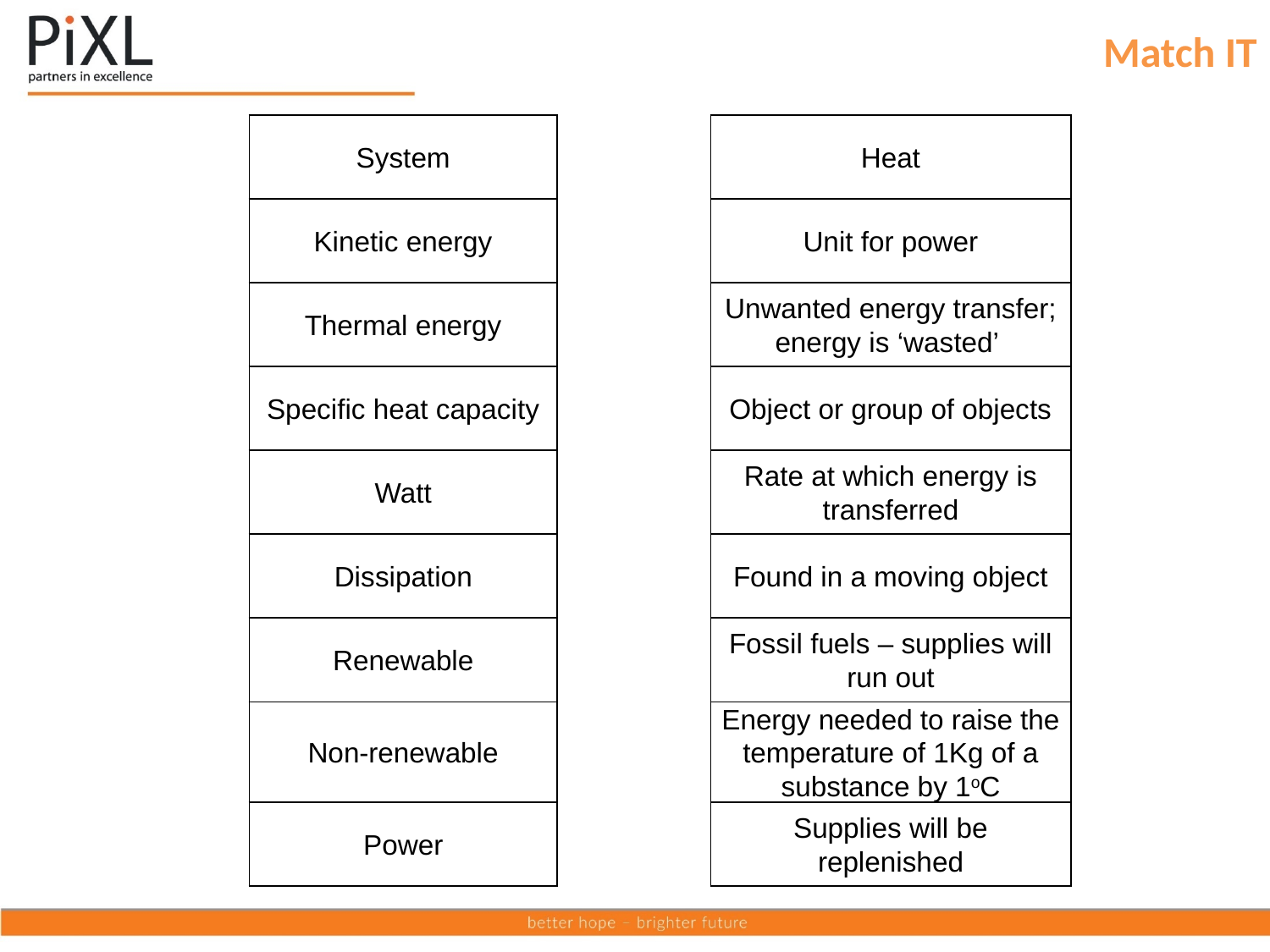

Match IT
| System |  | Heat |
| --- | --- | --- |
| Kinetic energy |  | Unit for power |
| Thermal energy |  | Unwanted energy transfer; energy is ‘wasted’ |
| Specific heat capacity |  | Object or group of objects |
| Watt |  | Rate at which energy is transferred |
| Dissipation |  | Found in a moving object |
| Renewable |  | Fossil fuels – supplies will run out |
| Non-renewable |  | Energy needed to raise the temperature of 1Kg of a substance by 1oC |
| Power |  | Supplies will be replenished |